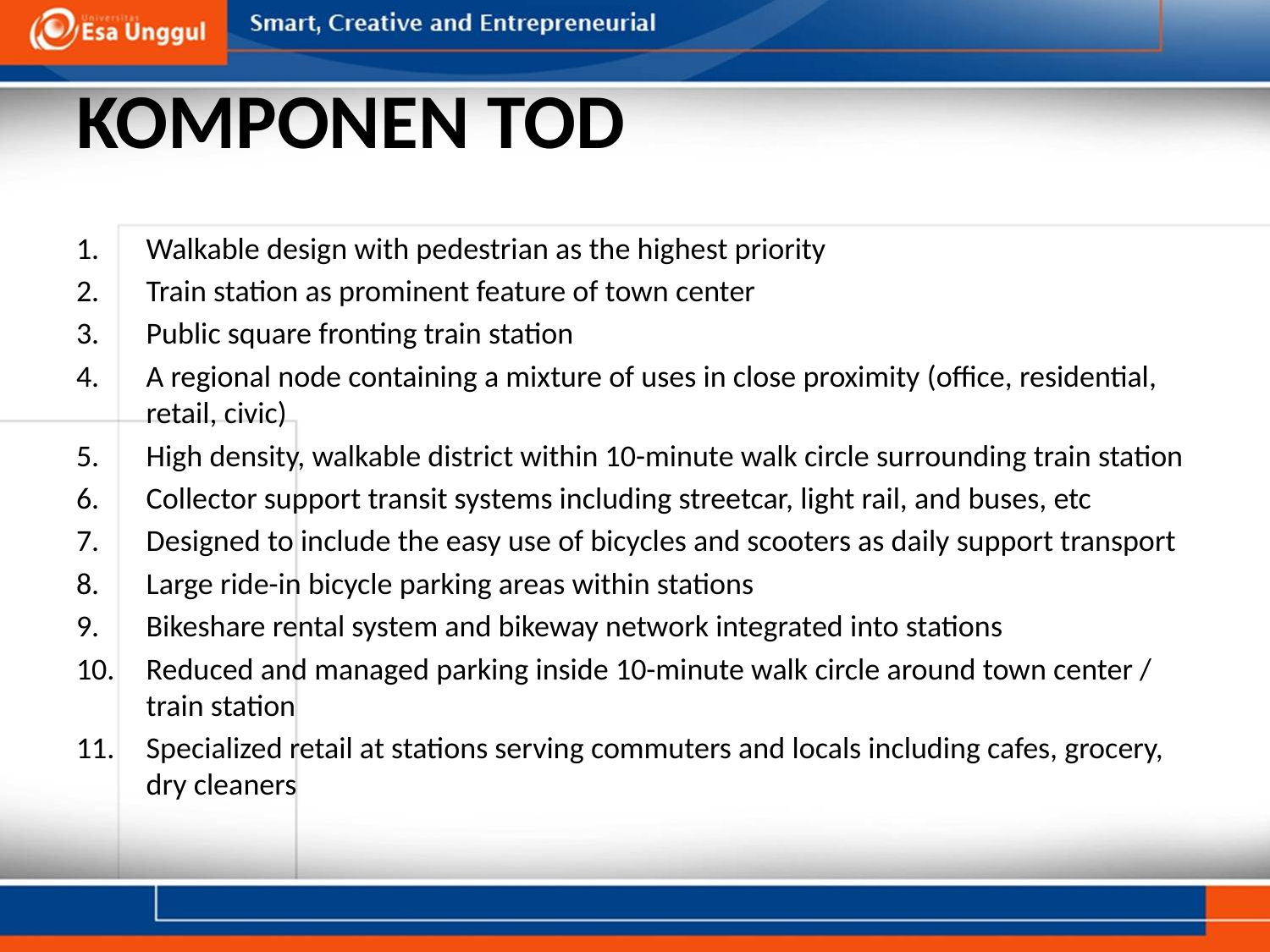

# KOMPONEN TOD
Walkable design with pedestrian as the highest priority
Train station as prominent feature of town center
Public square fronting train station
A regional node containing a mixture of uses in close proximity (office, residential, retail, civic)
High density, walkable district within 10-minute walk circle surrounding train station
Collector support transit systems including streetcar, light rail, and buses, etc
Designed to include the easy use of bicycles and scooters as daily support transport
Large ride-in bicycle parking areas within stations
Bikeshare rental system and bikeway network integrated into stations
Reduced and managed parking inside 10-minute walk circle around town center / train station
Specialized retail at stations serving commuters and locals including cafes, grocery, dry cleaners